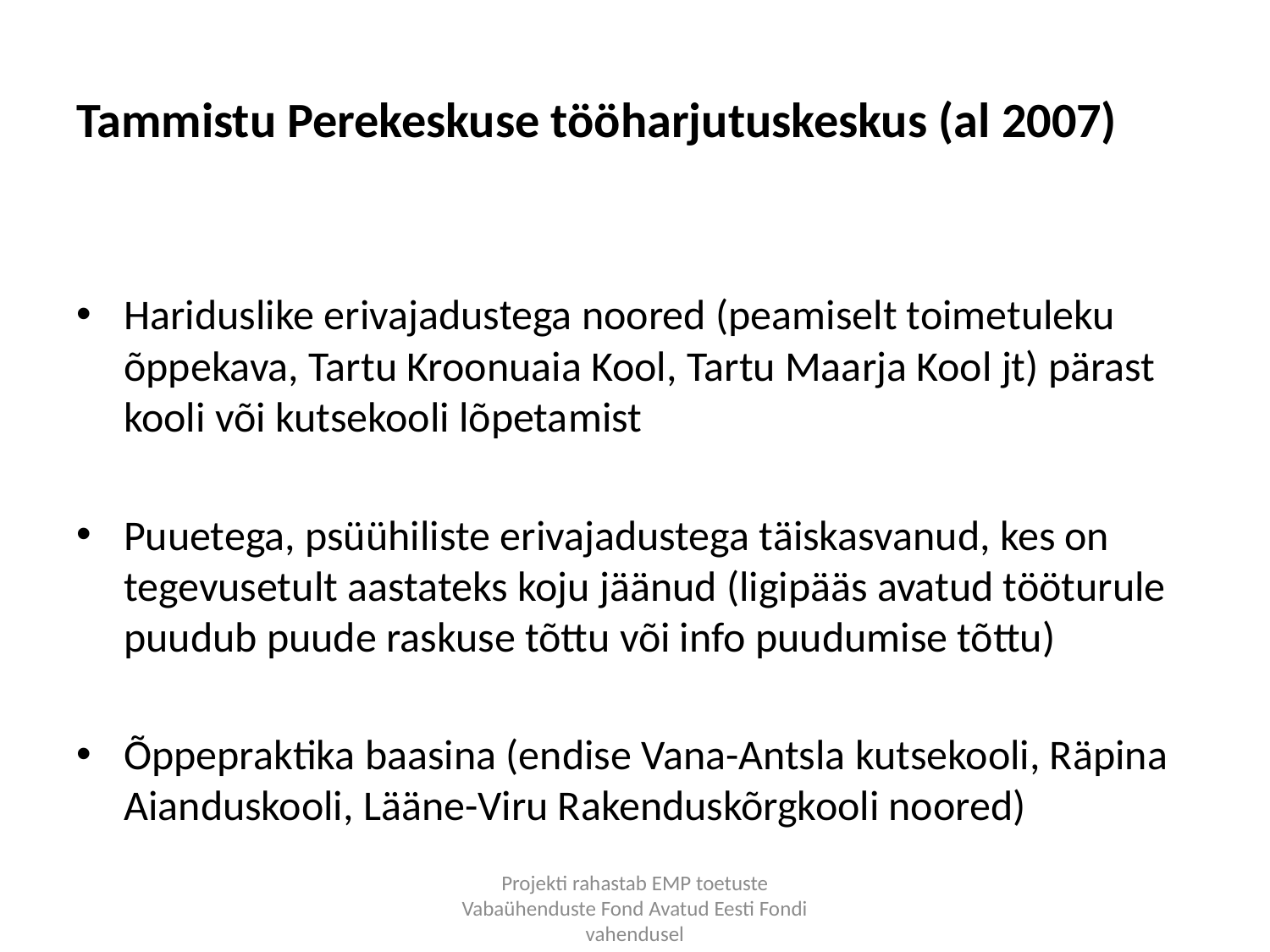

# Tammistu Perekeskuse tööharjutuskeskus (al 2007)

Hariduslike erivajadustega noored (peamiselt toimetuleku õppekava, Tartu Kroonuaia Kool, Tartu Maarja Kool jt) pärast kooli või kutsekooli lõpetamist

Puuetega, psüühiliste erivajadustega täiskasvanud, kes on tegevusetult aastateks koju jäänud (ligipääs avatud tööturule puudub puude raskuse tõttu või info puudumise tõttu)

Õppepraktika baasina (endise Vana-Antsla kutsekooli, Räpina Aianduskooli, Lääne-Viru Rakenduskõrgkooli noored)

Projekti rahastab EMP toetuste Vabaühenduste Fond Avatud Eesti Fondi vahendusel